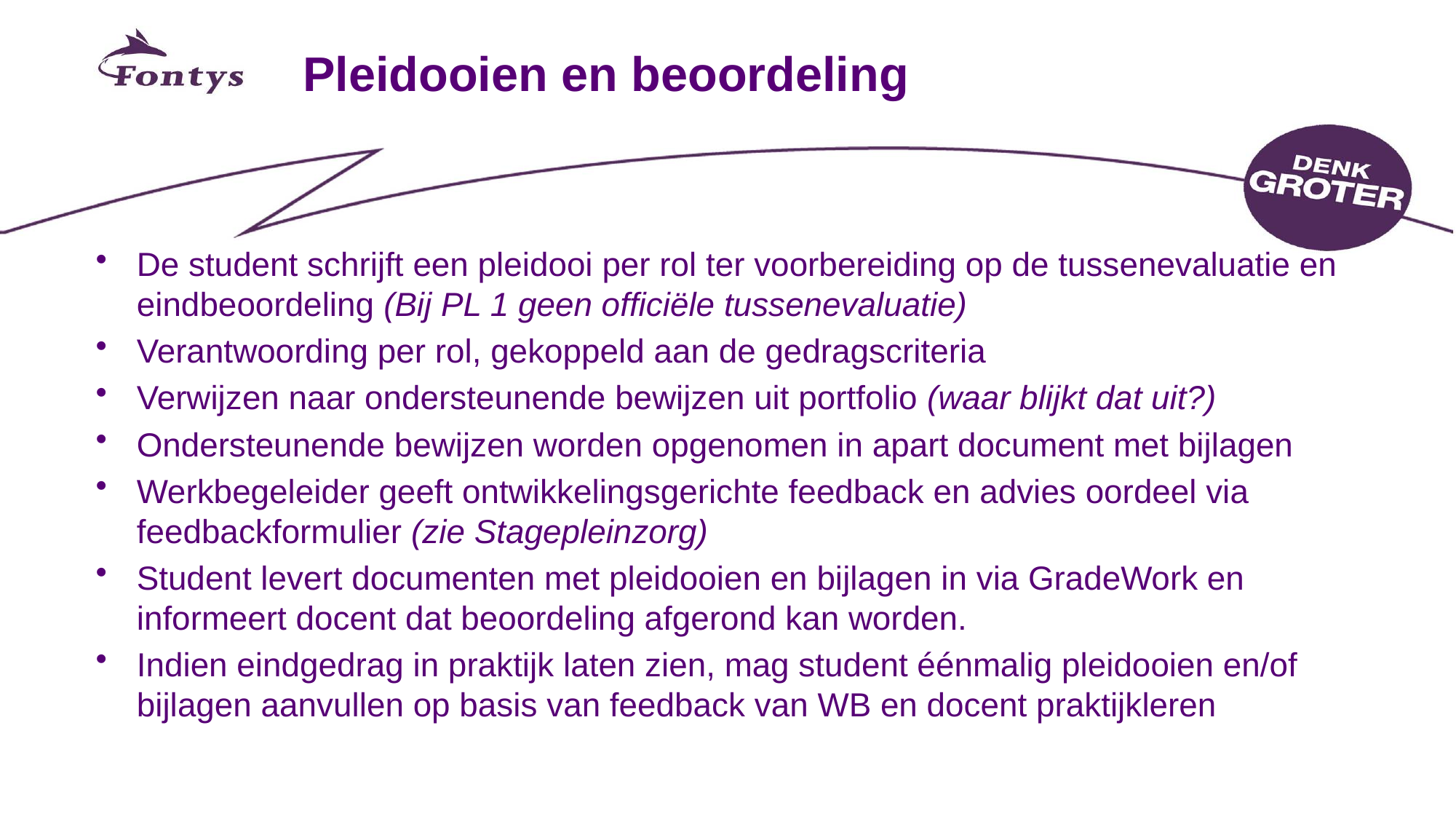

# Pleidooien en beoordeling
De student schrijft een pleidooi per rol ter voorbereiding op de tussenevaluatie en eindbeoordeling (Bij PL 1 geen officiële tussenevaluatie)
Verantwoording per rol, gekoppeld aan de gedragscriteria
Verwijzen naar ondersteunende bewijzen uit portfolio (waar blijkt dat uit?)
Ondersteunende bewijzen worden opgenomen in apart document met bijlagen
Werkbegeleider geeft ontwikkelingsgerichte feedback en advies oordeel via feedbackformulier (zie Stagepleinzorg)
Student levert documenten met pleidooien en bijlagen in via GradeWork en informeert docent dat beoordeling afgerond kan worden.
Indien eindgedrag in praktijk laten zien, mag student éénmalig pleidooien en/of bijlagen aanvullen op basis van feedback van WB en docent praktijkleren